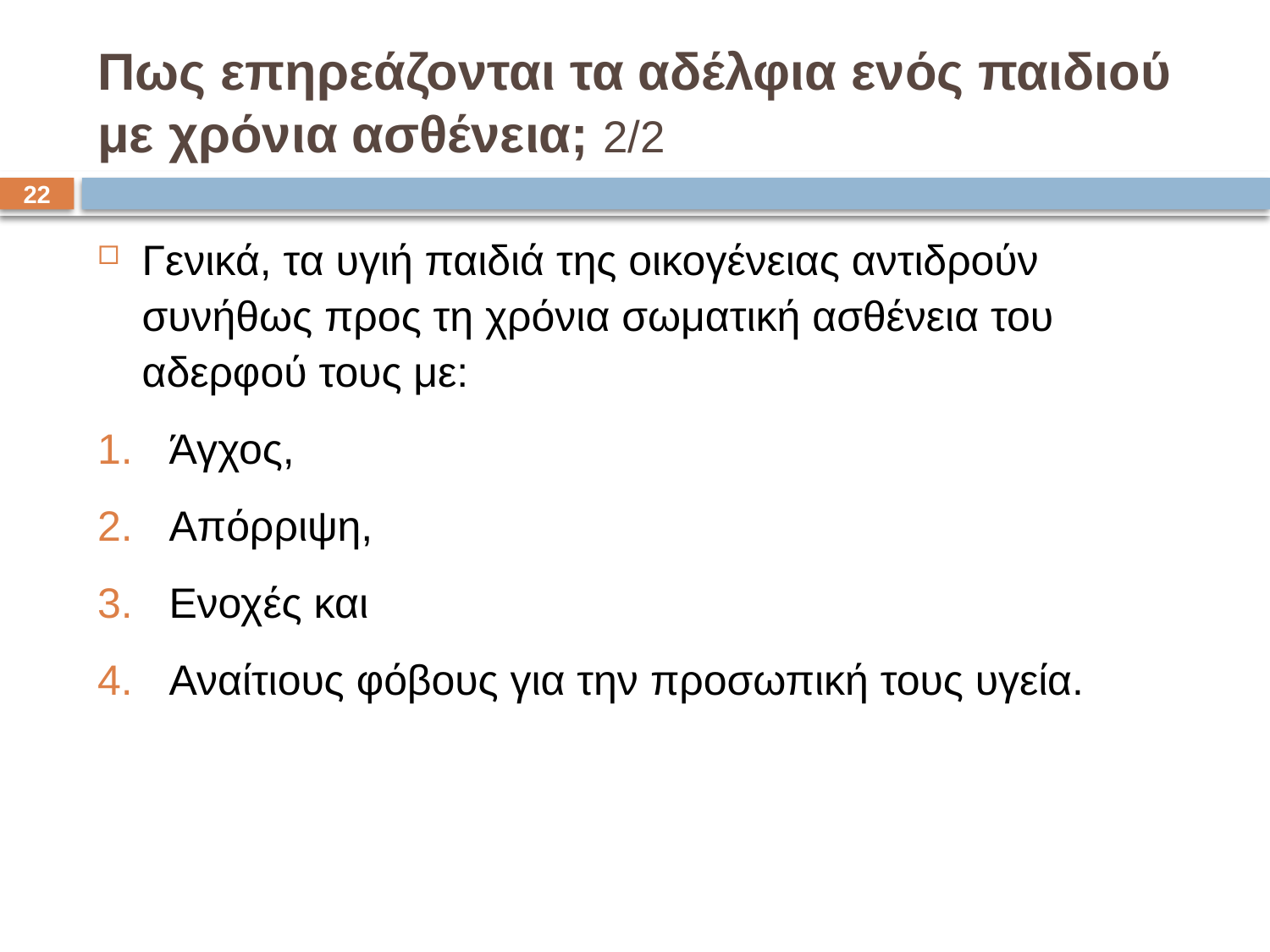

# Πως επηρεάζονται τα αδέλφια ενός παιδιού με χρόνια ασθένεια; 2/2
22
Γενικά, τα υγιή παιδιά της οικογένειας αντιδρούν συνήθως προς τη χρόνια σωματική ασθένεια του αδερφού τους με:
Άγχος,
Απόρριψη,
Ενοχές και
Αναίτιους φόβους για την προσωπική τους υγεία.